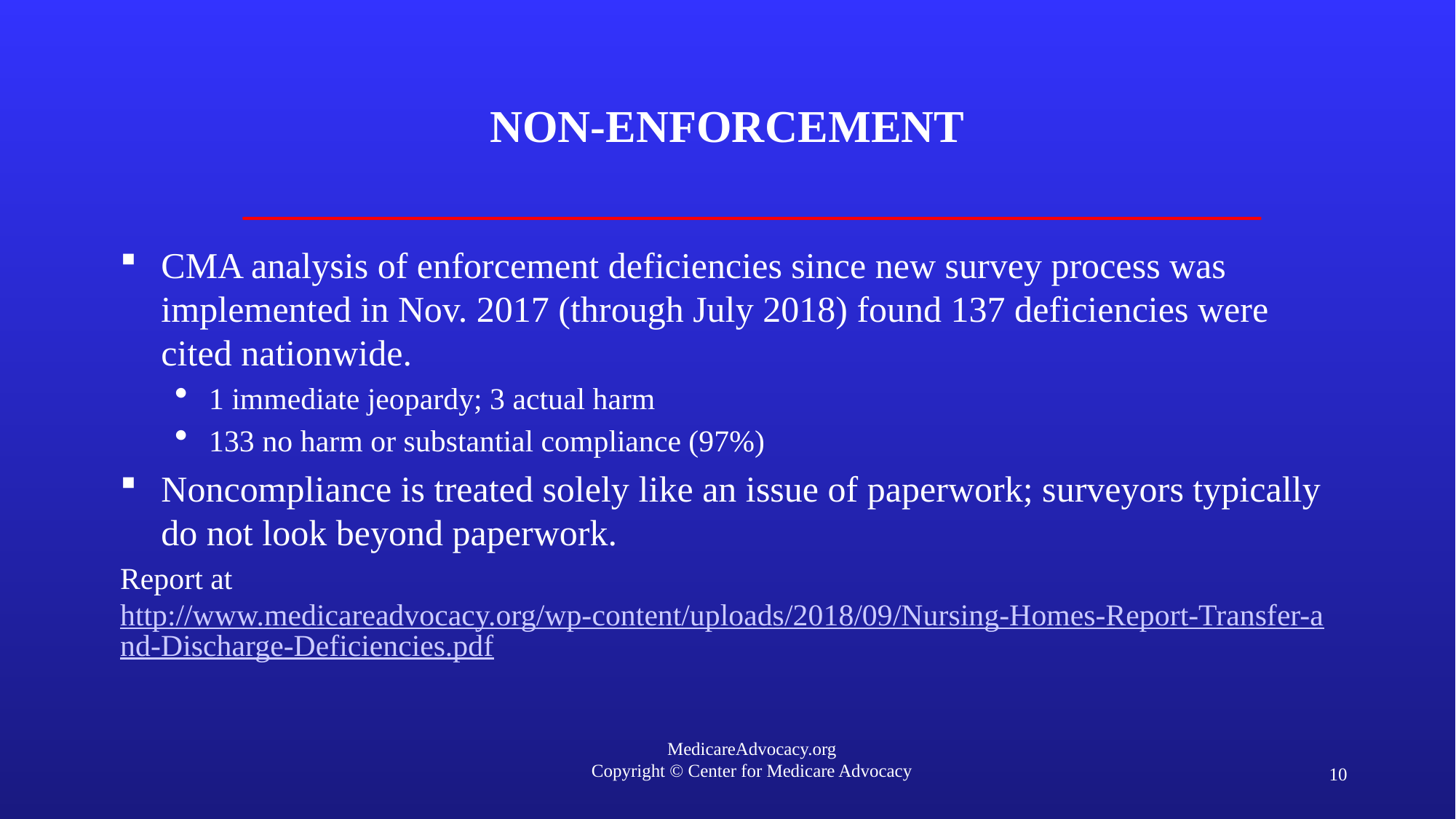

# Non-enforcement
CMA analysis of enforcement deficiencies since new survey process was implemented in Nov. 2017 (through July 2018) found 137 deficiencies were cited nationwide.
1 immediate jeopardy; 3 actual harm
133 no harm or substantial compliance (97%)
Noncompliance is treated solely like an issue of paperwork; surveyors typically do not look beyond paperwork.
Report at http://www.medicareadvocacy.org/wp-content/uploads/2018/09/Nursing-Homes-Report-Transfer-and-Discharge-Deficiencies.pdf
10